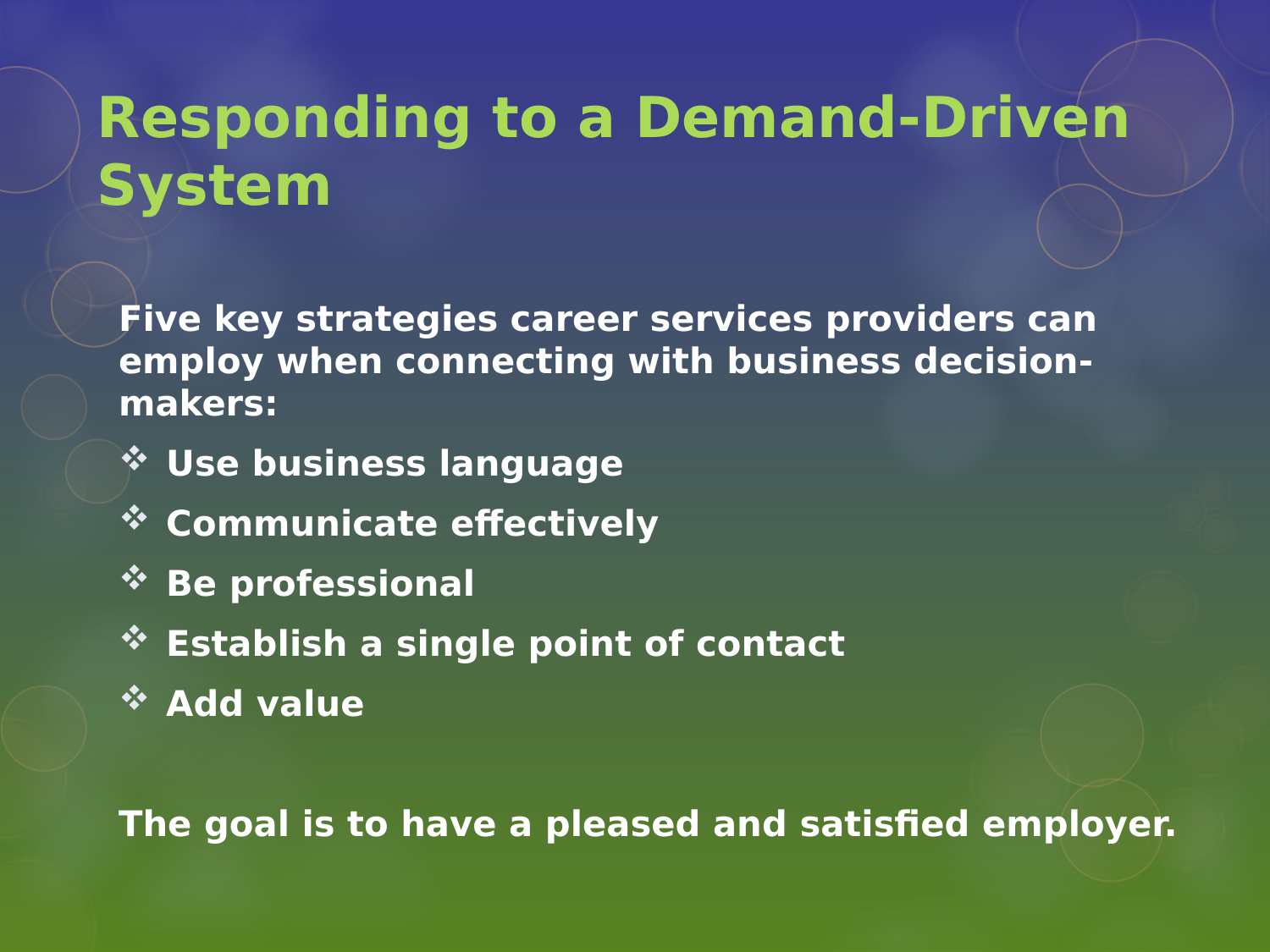

# Responding to a Demand-Driven System
Five key strategies career services providers can employ when connecting with business decision-makers:
Use business language
Communicate effectively
Be professional
Establish a single point of contact
Add value

The goal is to have a pleased and satisfied employer.